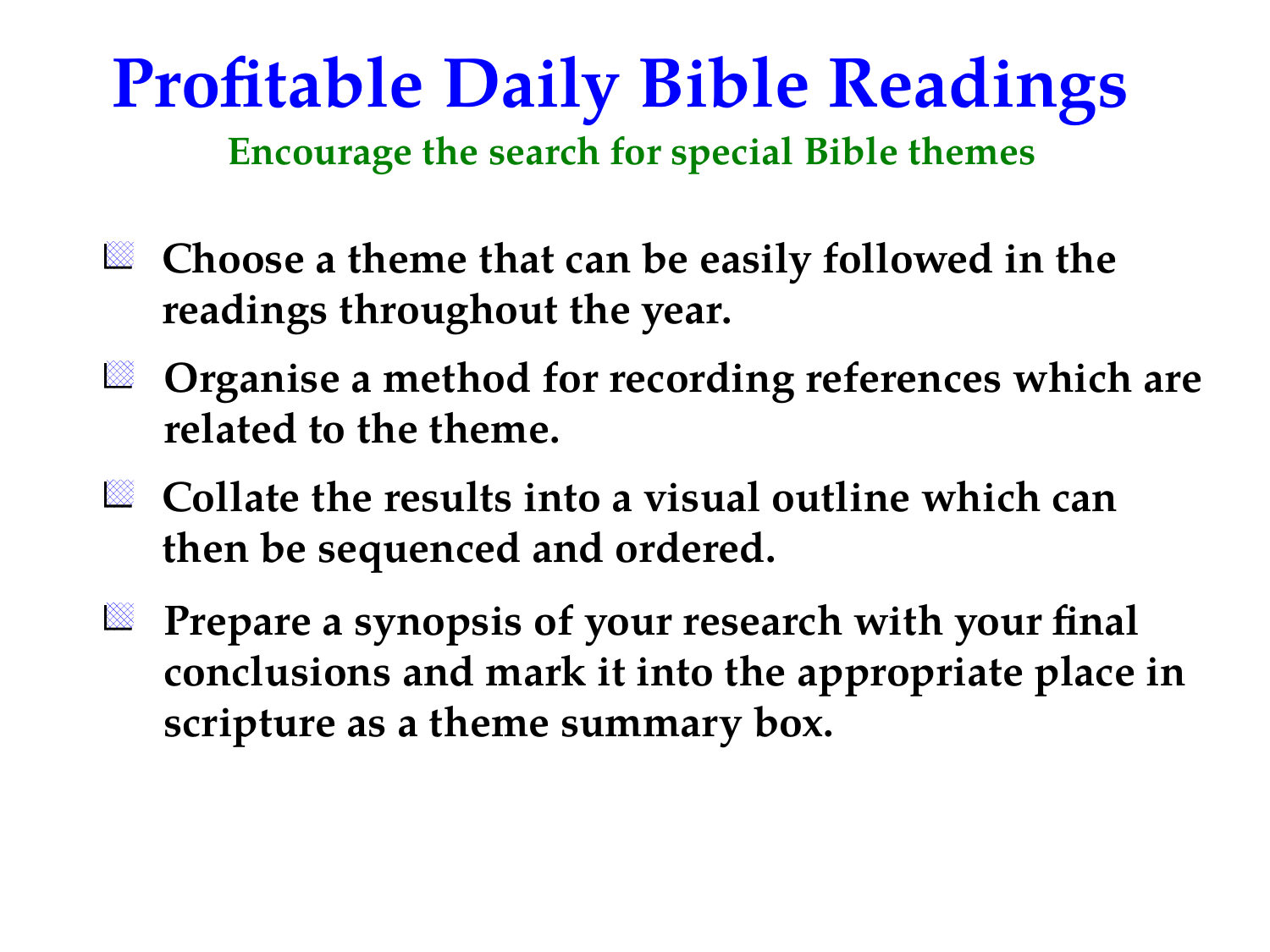

Profitable Daily Bible Readings
Encourage the search for special Bible themes
Choose a theme that can be easily followed in the readings throughout the year.

Organise a method for recording references which are related to the theme.

Collate the results into a visual outline which can then be sequenced and ordered.

Prepare a synopsis of your research with your final conclusions and mark it into the appropriate place in scripture as a theme summary box.